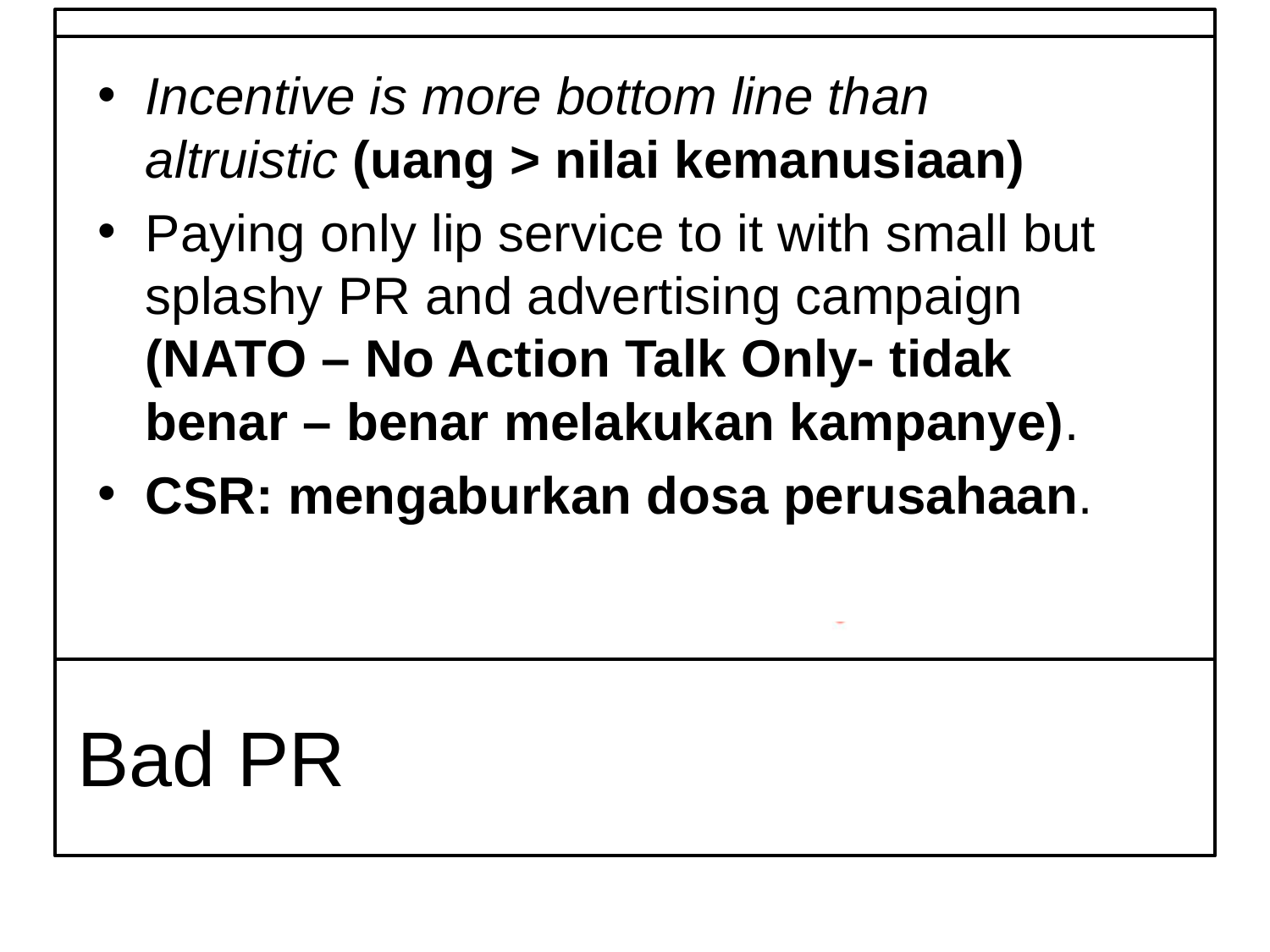

Incentive is more bottom line than altruistic (uang > nilai kemanusiaan)
Paying only lip service to it with small but splashy PR and advertising campaign (NATO – No Action Talk Only- tidak benar – benar melakukan kampanye).
CSR: mengaburkan dosa perusahaan.
# Bad PR